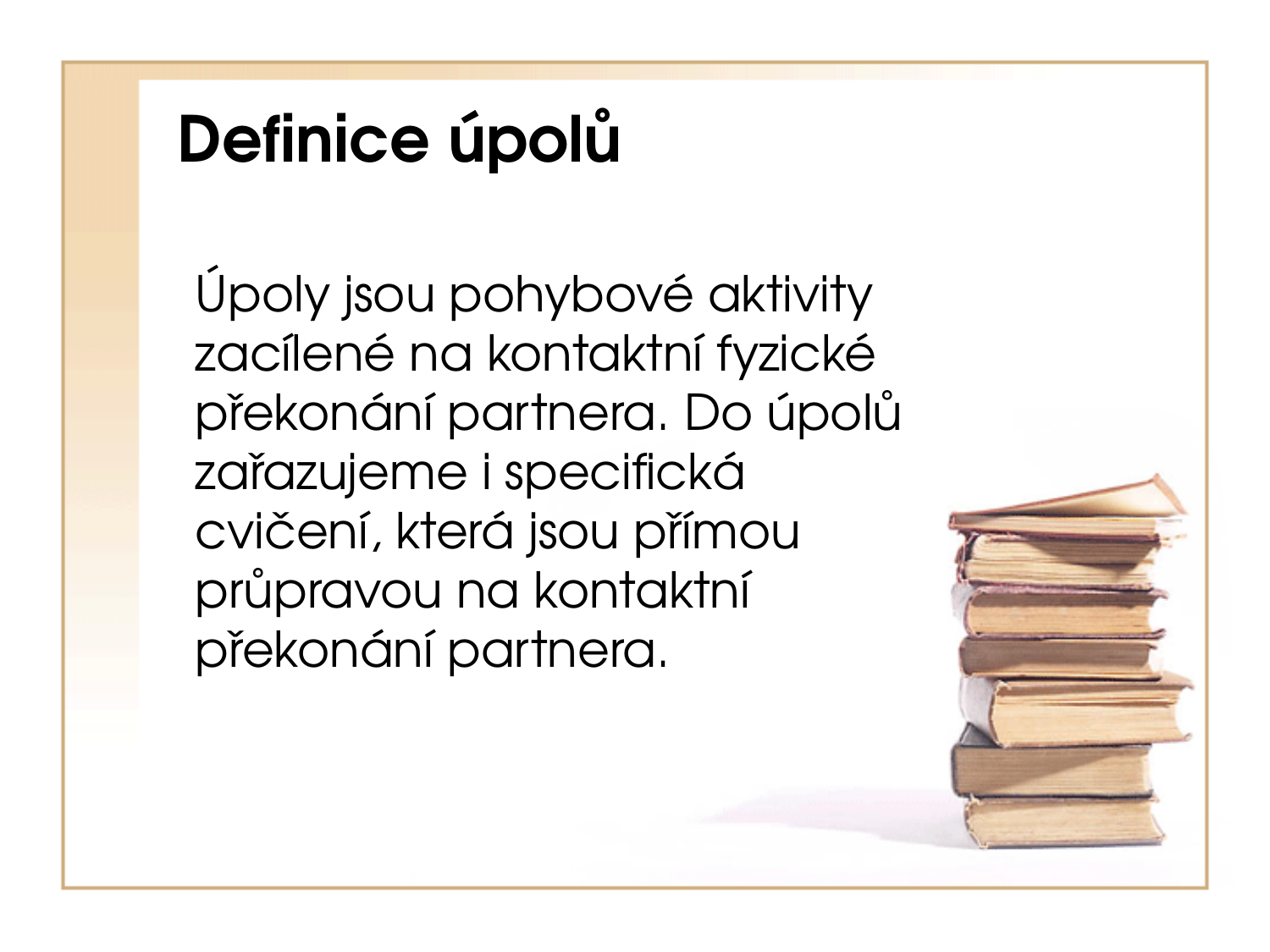

# Definice úpolů
	Úpoly jsou pohybové aktivity zacílené na kontaktní fyzické překonání partnera. Do úpolů zařazujeme i specifická cvičení, která jsou přímou průpravou na kontaktní překonání partnera.